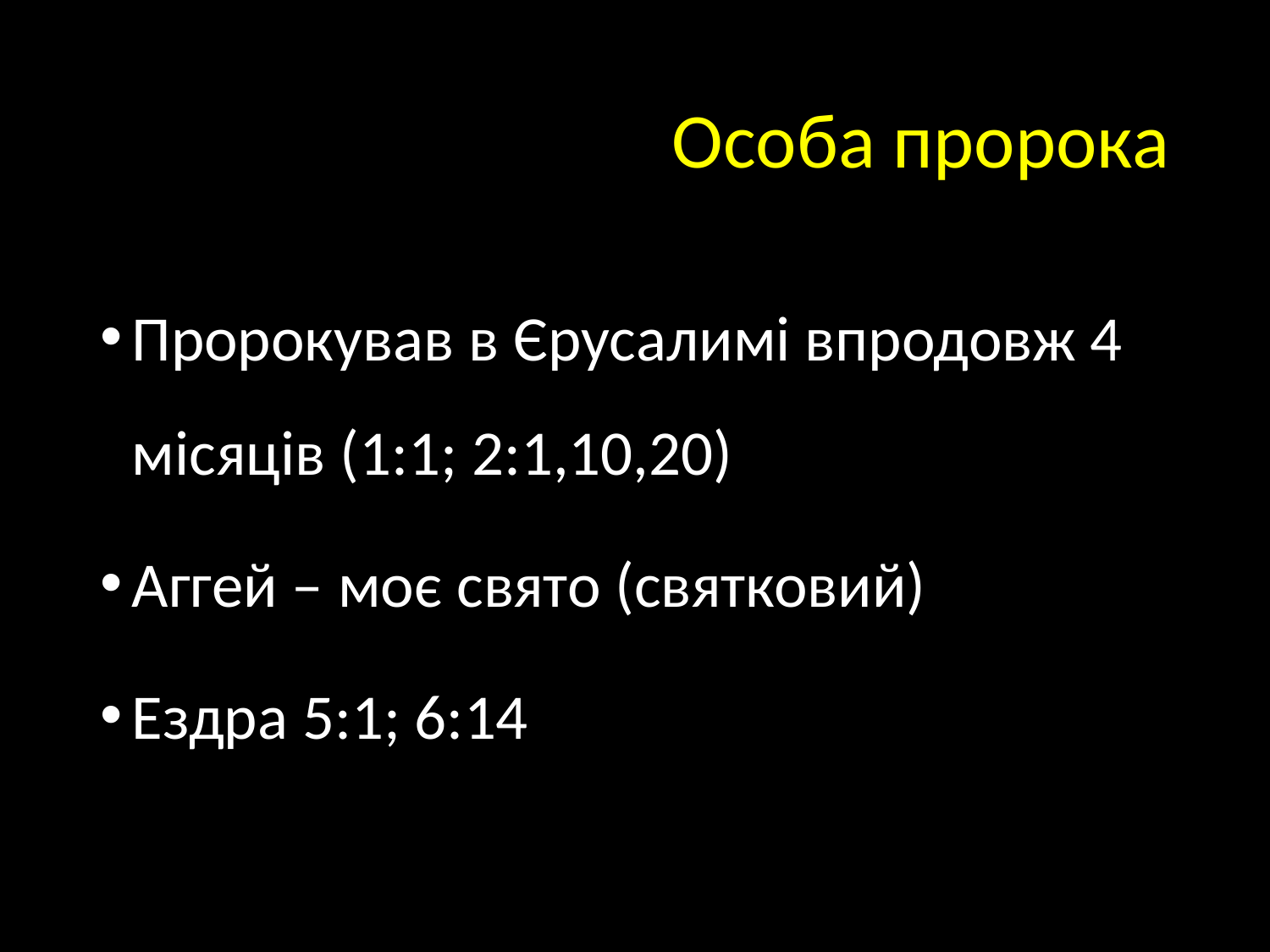

# Особа пророка
Пророкував в Єрусалимі впродовж 4 місяців (1:1; 2:1,10,20)
Аггей – моє свято (святковий)
Ездра 5:1; 6:14